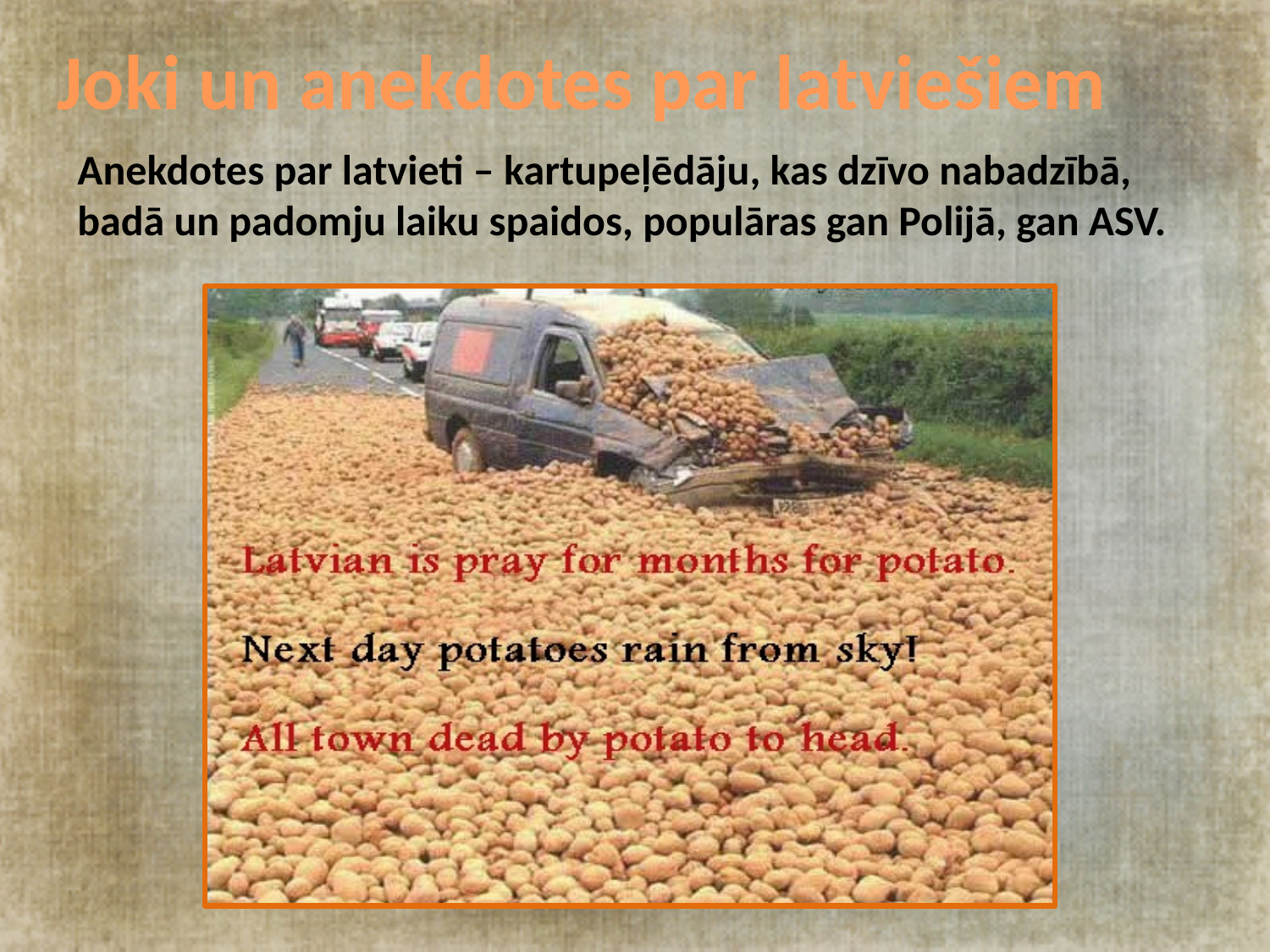

Joki un anekdotes par latviešiem
Anekdotes par latvieti – kartupeļēdāju, kas dzīvo nabadzībā, badā un padomju laiku spaidos, populāras gan Polijā, gan ASV.